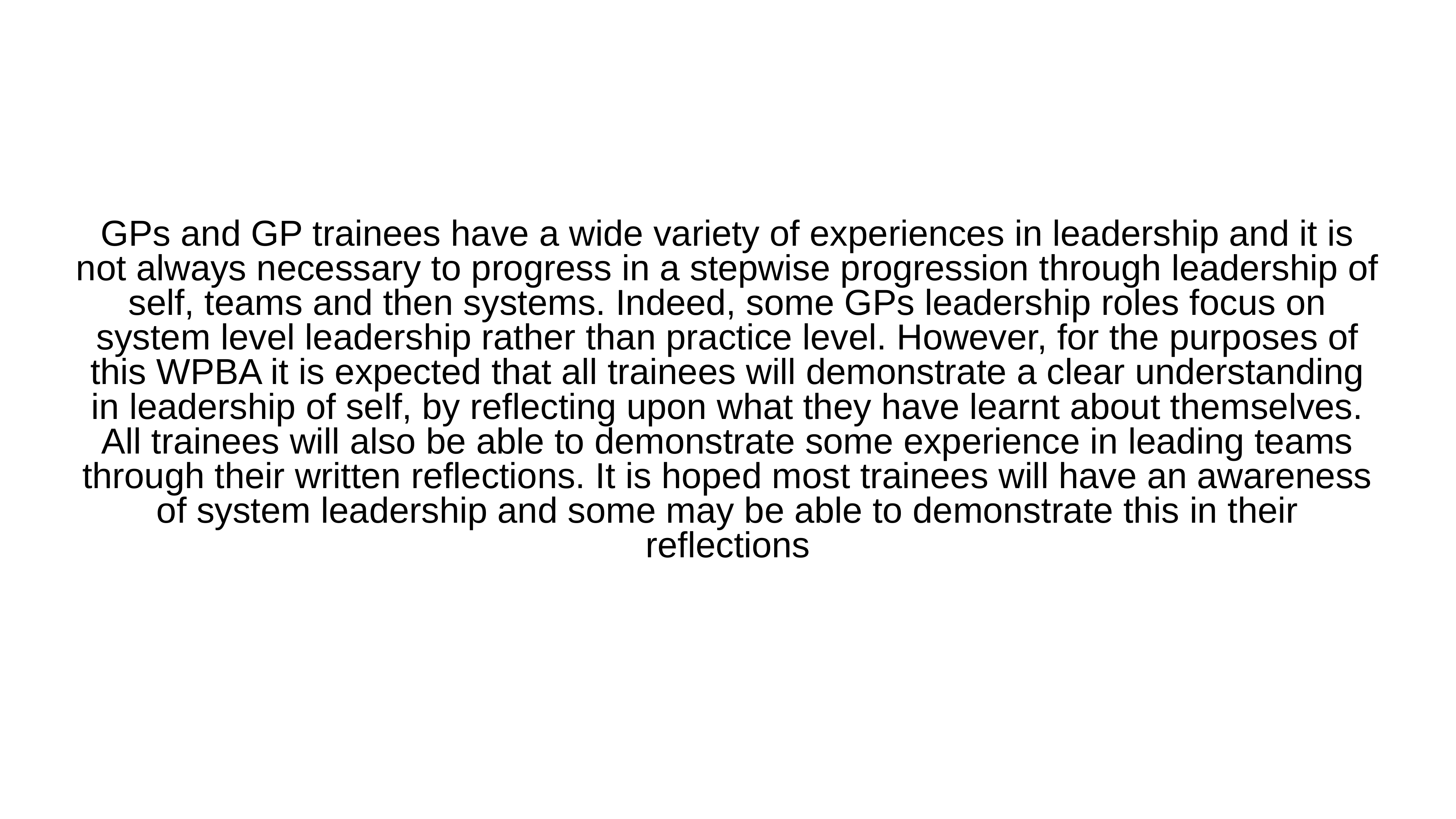

GPs and GP trainees have a wide variety of experiences in leadership and it is not always necessary to progress in a stepwise progression through leadership of self, teams and then systems. Indeed, some GPs leadership roles focus on system level leadership rather than practice level. However, for the purposes of this WPBA it is expected that all trainees will demonstrate a clear understanding in leadership of self, by reflecting upon what they have learnt about themselves. All trainees will also be able to demonstrate some experience in leading teams through their written reflections. It is hoped most trainees will have an awareness of system leadership and some may be able to demonstrate this in their reflections